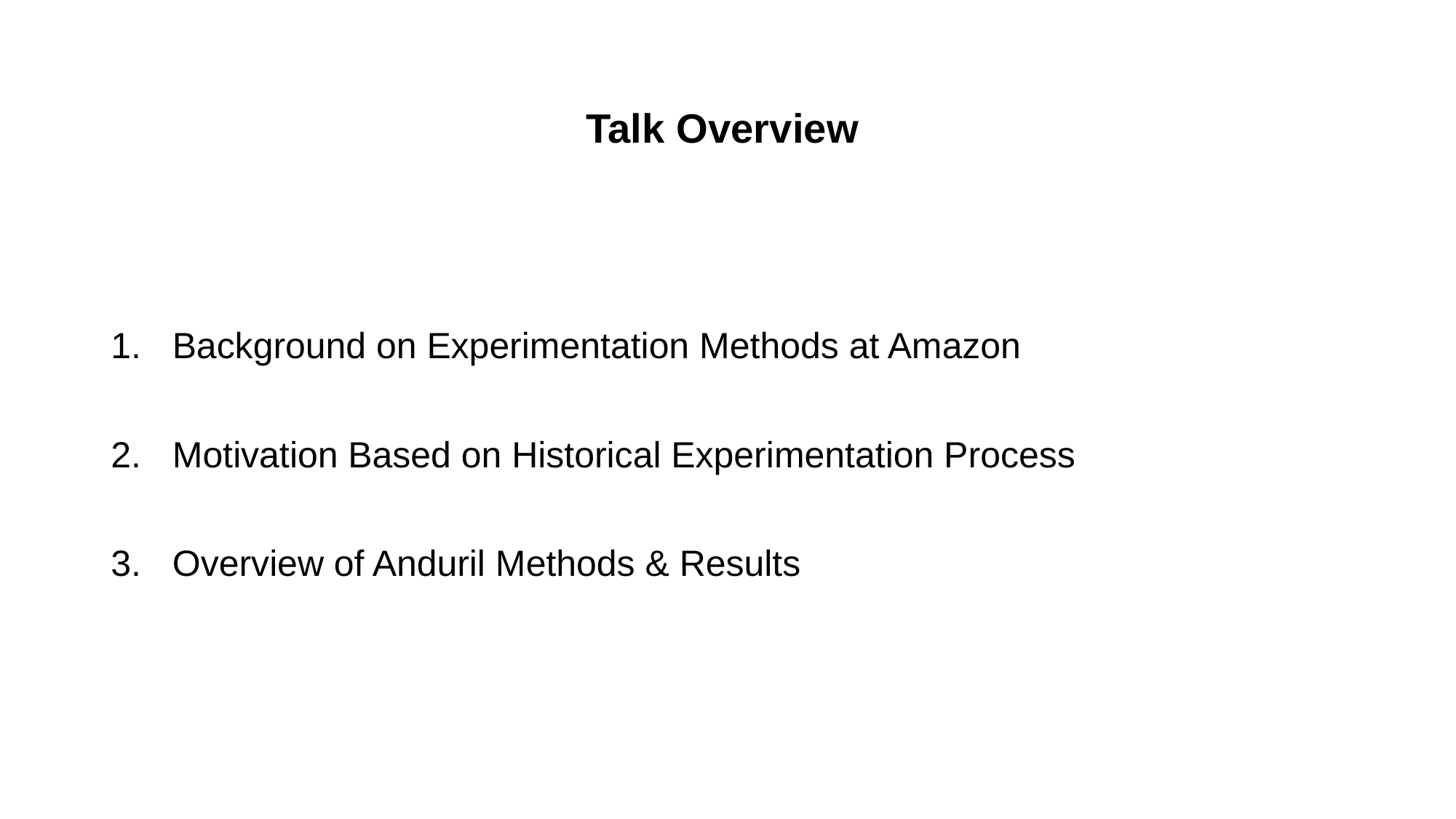

# Talk Overview
Background on Experimentation Methods at Amazon

Motivation Based on Historical Experimentation Process

Overview of Anduril Methods & Results